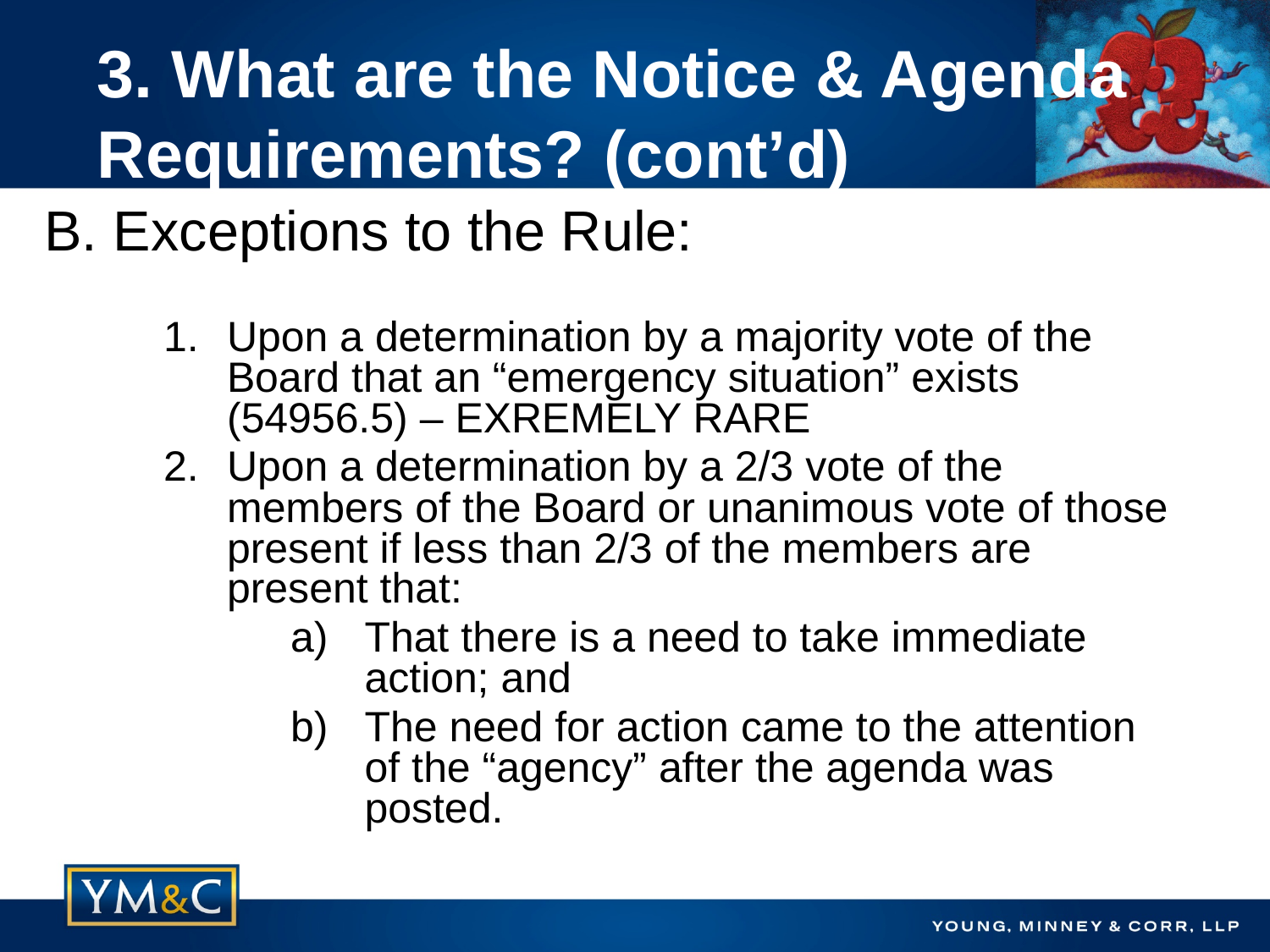

# 3. What are the Notice & Agenda Requirements? (cont’d)
B. Exceptions to the Rule:

Upon a determination by a majority vote of the Board that an “emergency situation” exists (54956.5) – EXREMELY RARE
Upon a determination by a 2/3 vote of the members of the Board or unanimous vote of those present if less than 2/3 of the members are present that:
That there is a need to take immediate action; and
The need for action came to the attention of the “agency” after the agenda was posted.